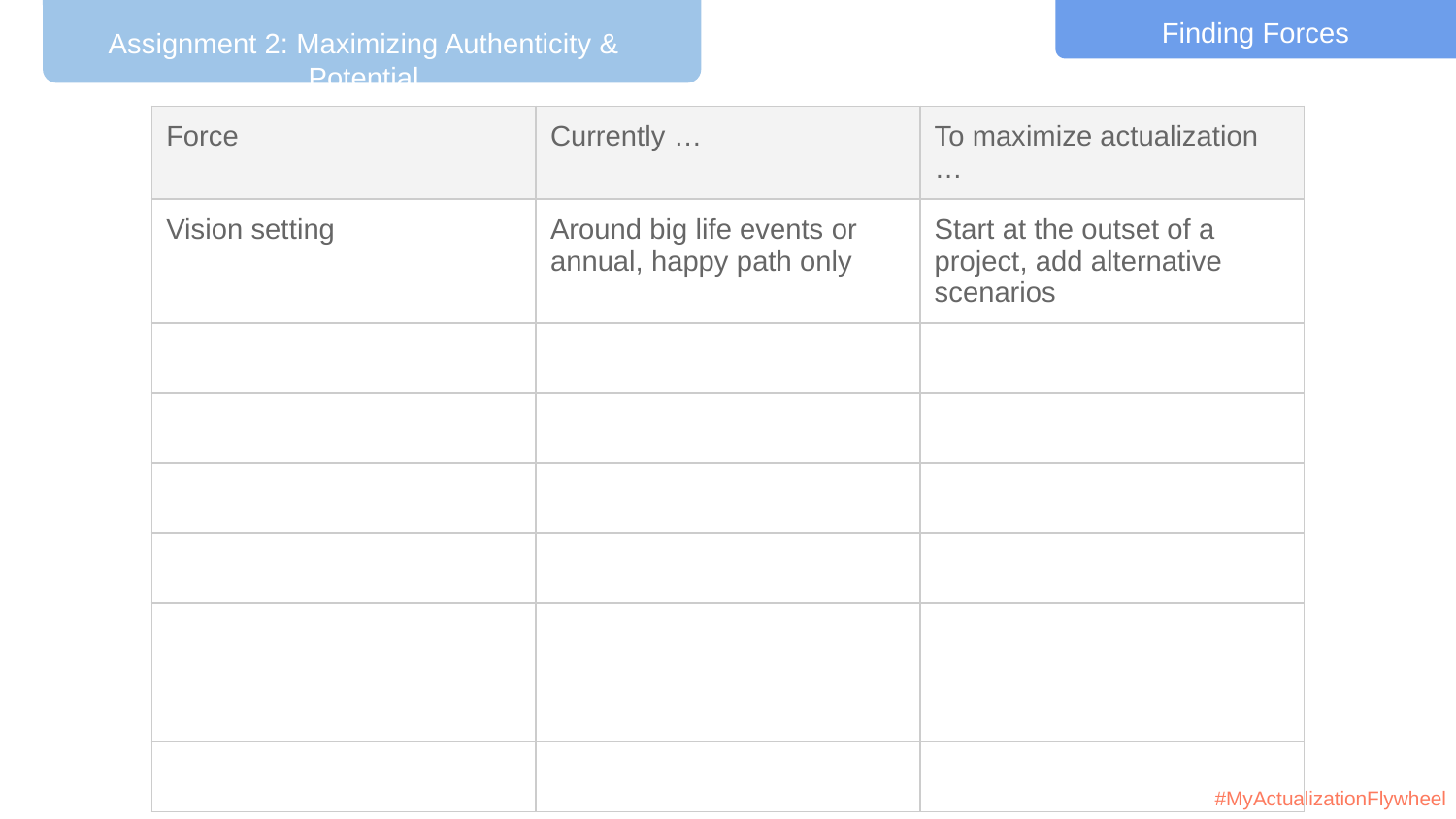

Finding Forces
| Force | Currently … | To maximize actualization … |
| --- | --- | --- |
| Vision setting | Around big life events or annual, happy path only | Start at the outset of a project, add alternative scenarios |
|  |  |  |
|  |  |  |
|  |  |  |
|  |  |  |
|  |  |  |
|  |  |  |
|  |  |  |